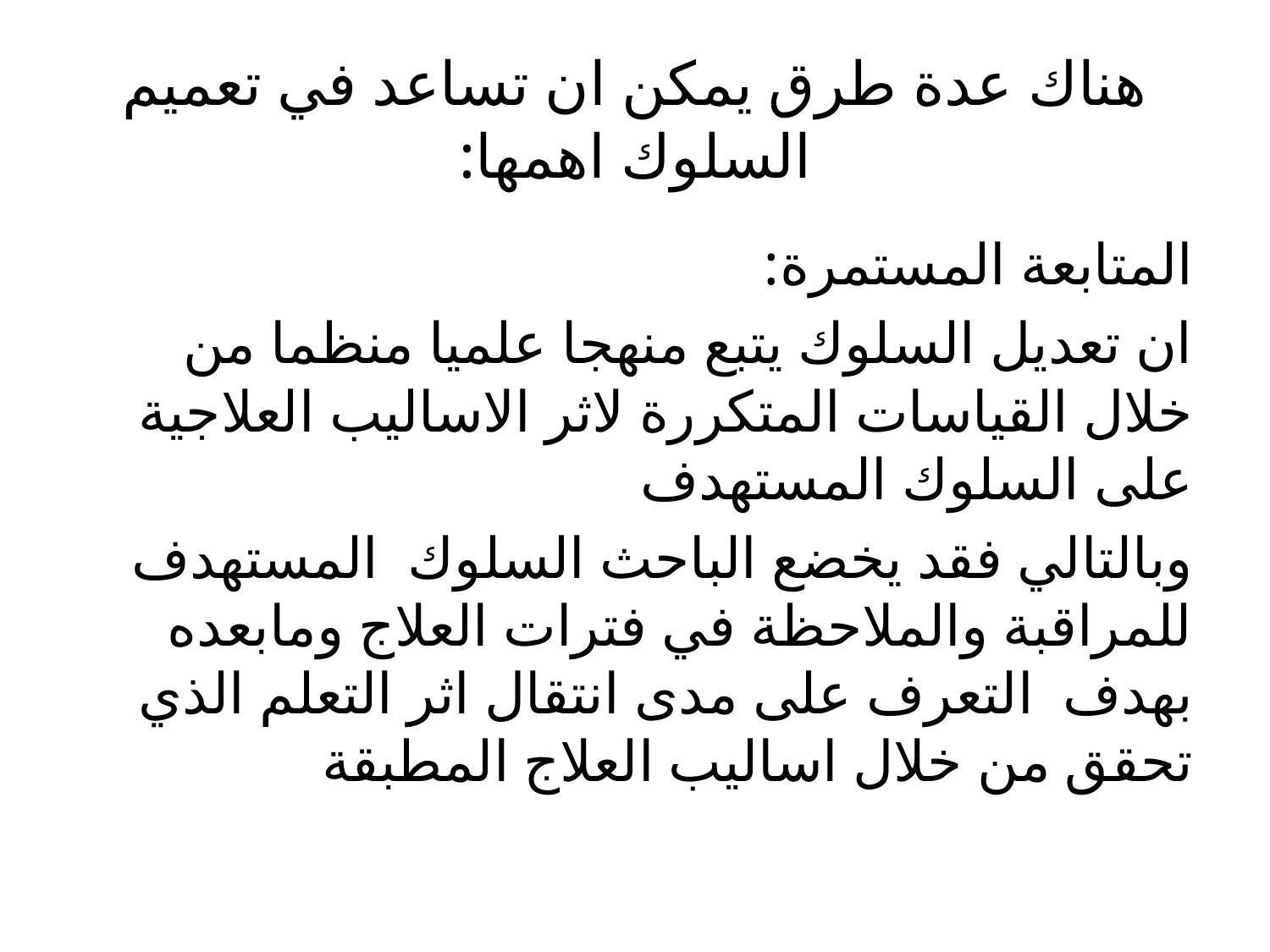

# هناك عدة طرق يمكن ان تساعد في تعميم السلوك اهمها:
المتابعة المستمرة:
ان تعديل السلوك يتبع منهجا علميا منظما من خلال القياسات المتكررة لاثر الاساليب العلاجية على السلوك المستهدف
وبالتالي فقد يخضع الباحث السلوك  المستهدف للمراقبة والملاحظة في فترات العلاج ومابعده بهدف  التعرف على مدى انتقال اثر التعلم الذي تحقق من خلال اساليب العلاج المطبقة